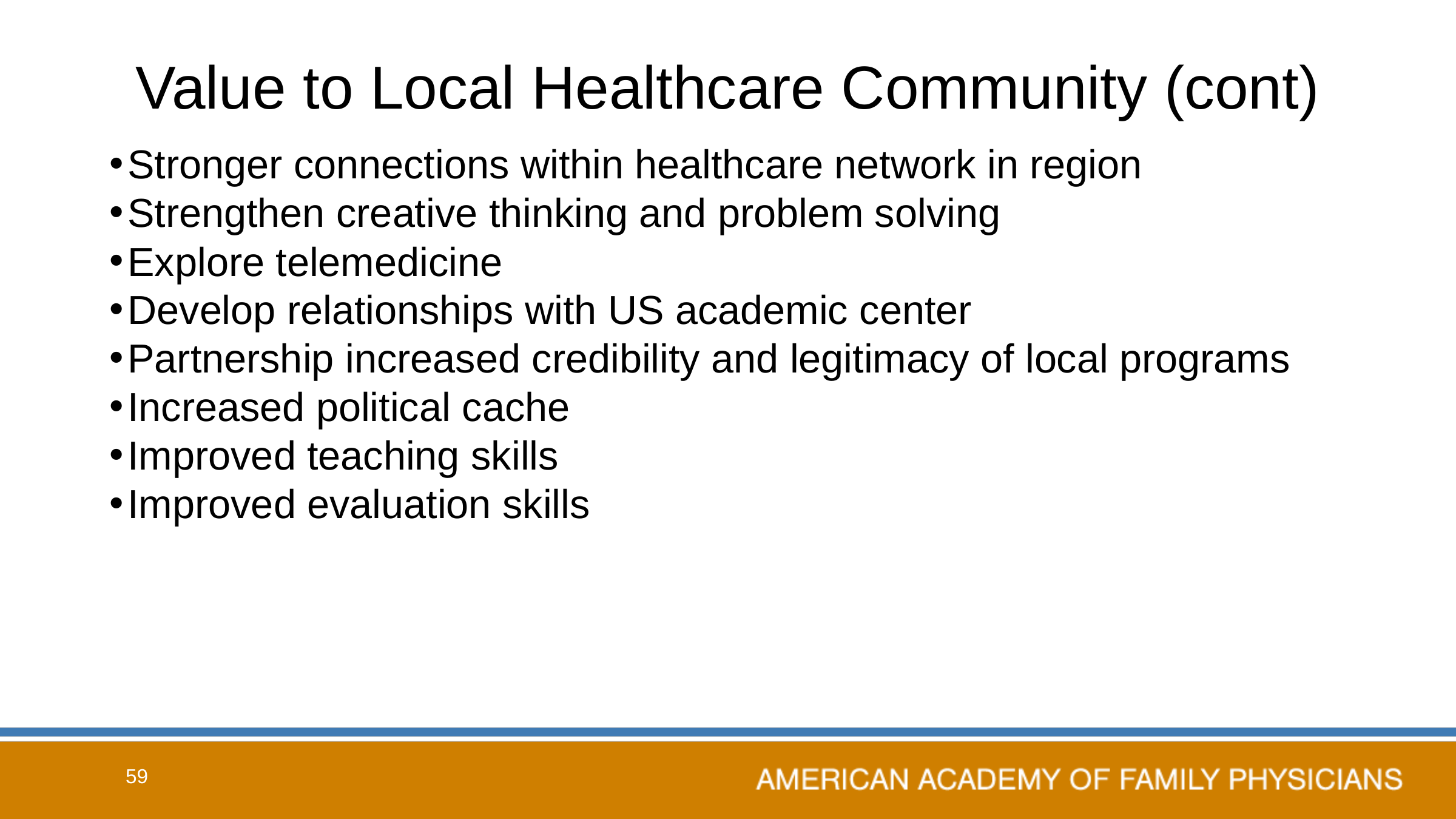

# Value to Local Healthcare Community (cont)
Stronger connections within healthcare network in region
Strengthen creative thinking and problem solving
Explore telemedicine
Develop relationships with US academic center
Partnership increased credibility and legitimacy of local programs
Increased political cache
Improved teaching skills
Improved evaluation skills

59